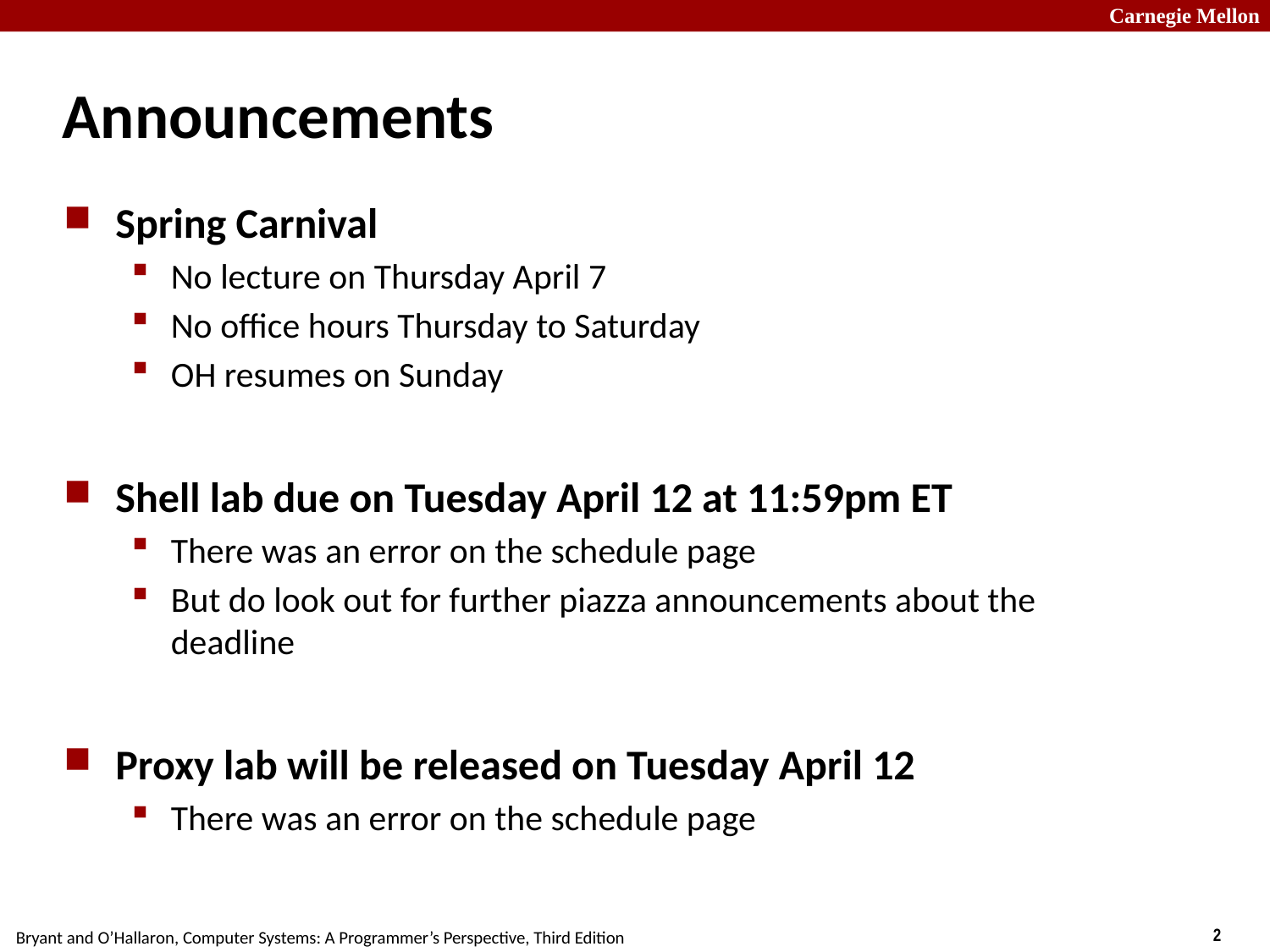

# Announcements
Spring Carnival
No lecture on Thursday April 7
No office hours Thursday to Saturday
OH resumes on Sunday

Shell lab due on Tuesday April 12 at 11:59pm ET
There was an error on the schedule page
But do look out for further piazza announcements about the deadline

Proxy lab will be released on Tuesday April 12
There was an error on the schedule page